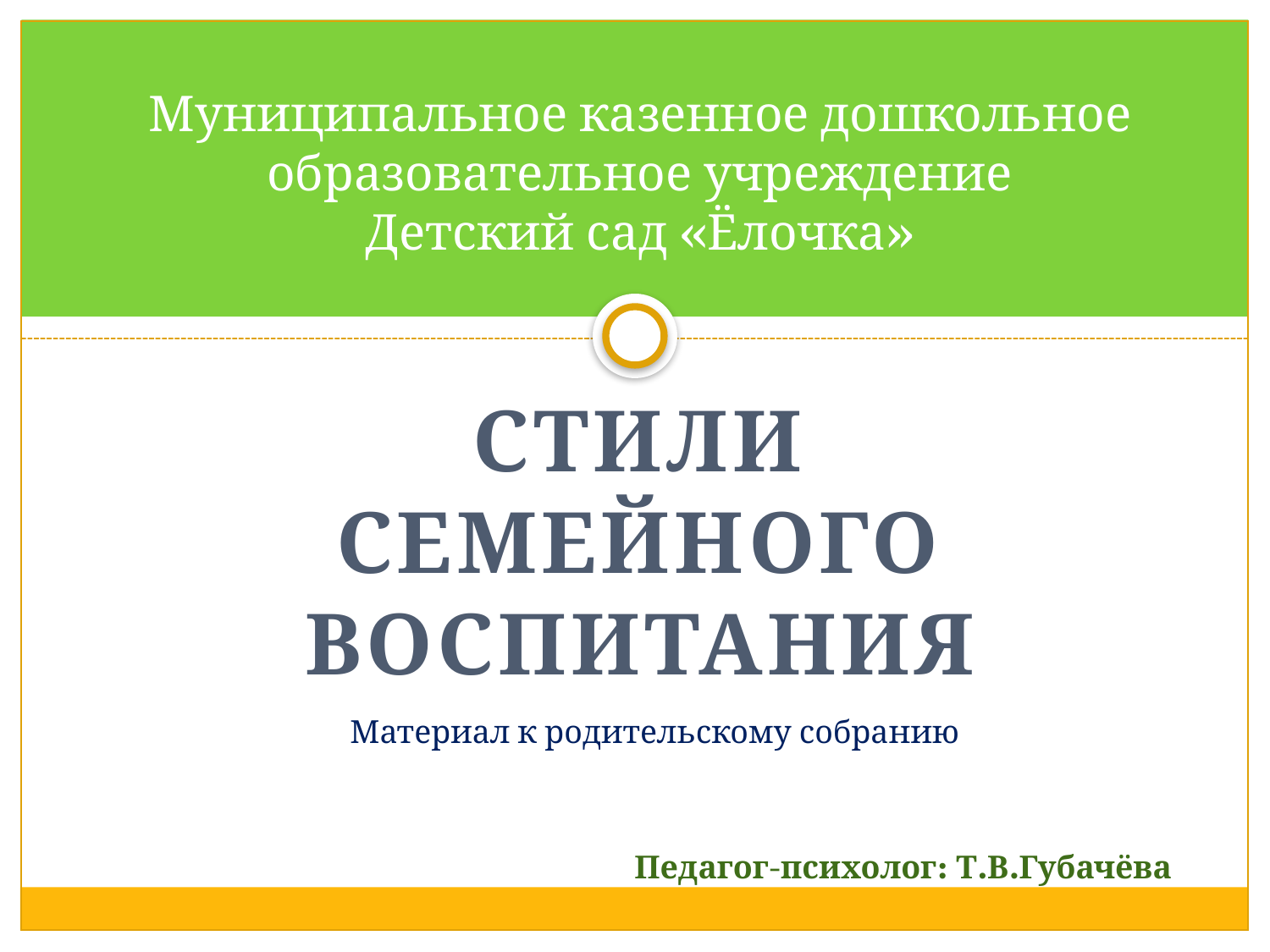

# Муниципальное казенное дошкольное образовательное учреждение Детский сад «Ёлочка»
СТИЛИ СЕМЕЙНОГО ВОСПИТАНИЯ
Материал к родительскому собранию
Педагог-психолог: Т.В.Губачёва